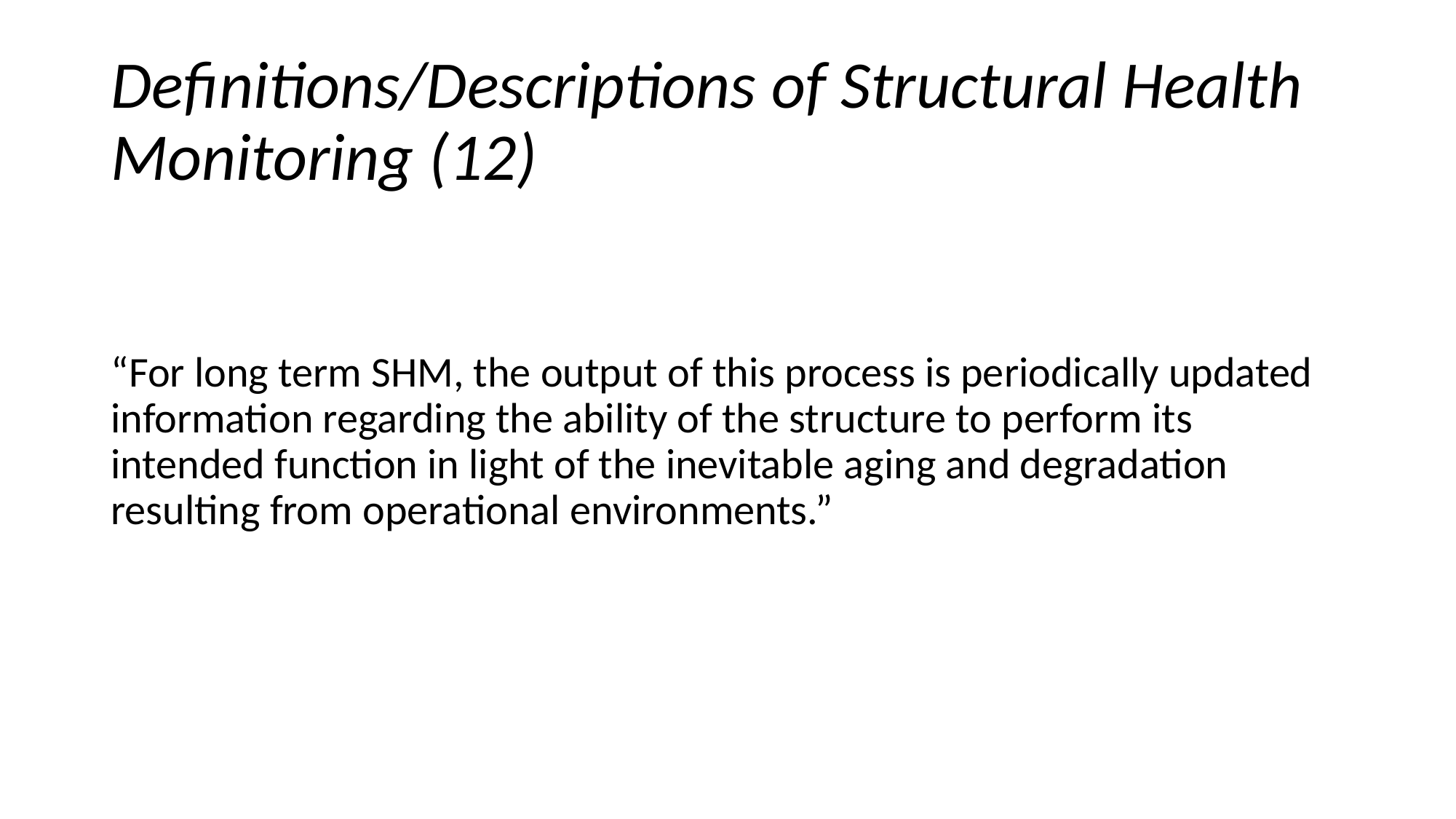

# Definitions/Descriptions of Structural Health Monitoring (12)

“For long term SHM, the output of this process is periodically updated information regarding the ability of the structure to perform its intended function in light of the inevitable aging and degradation resulting from operational environments.”